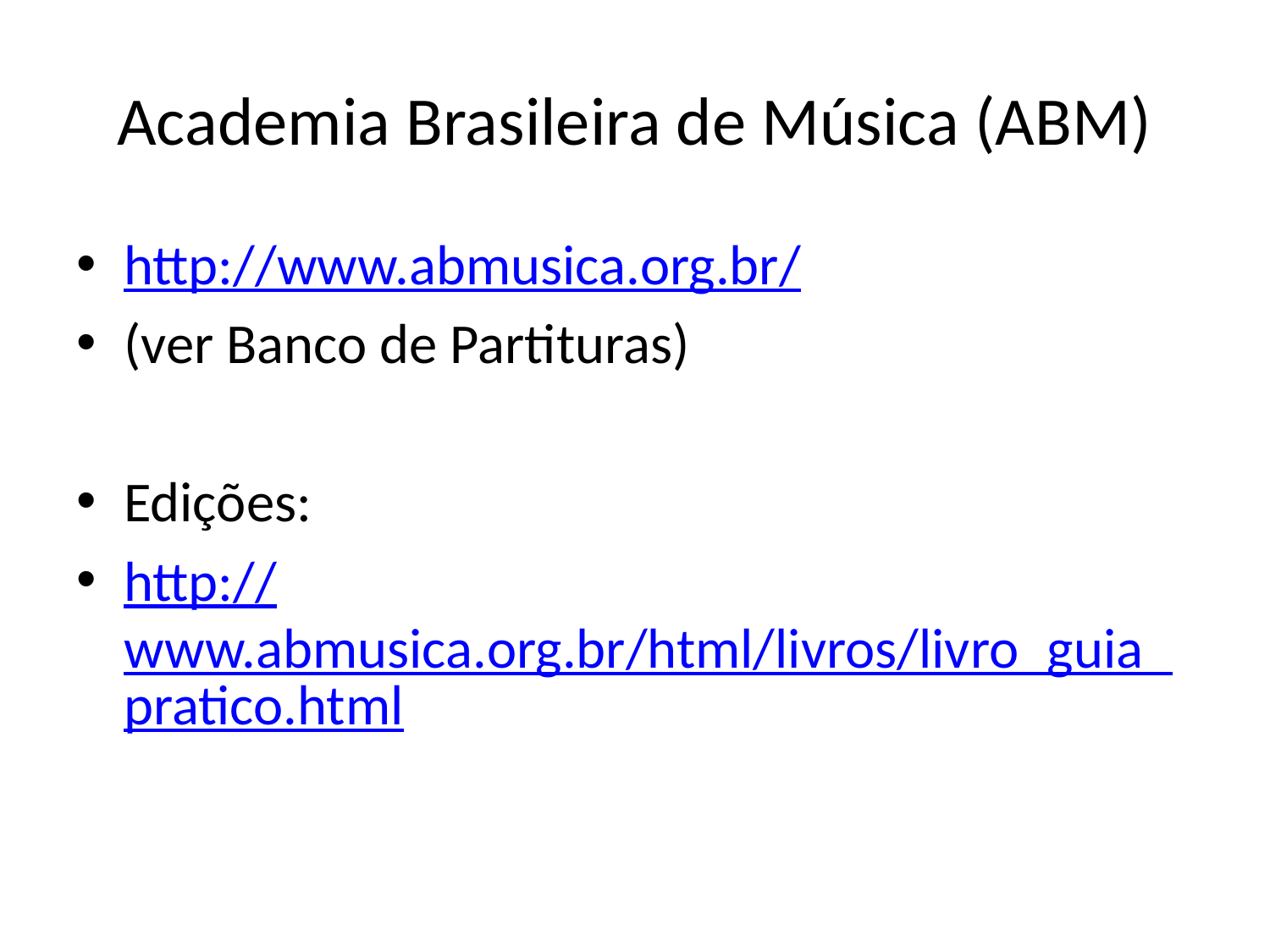

# Academia Brasileira de Música (ABM)
http://www.abmusica.org.br/
(ver Banco de Partituras)

Edições:
http://www.abmusica.org.br/html/livros/livro_guia_pratico.html